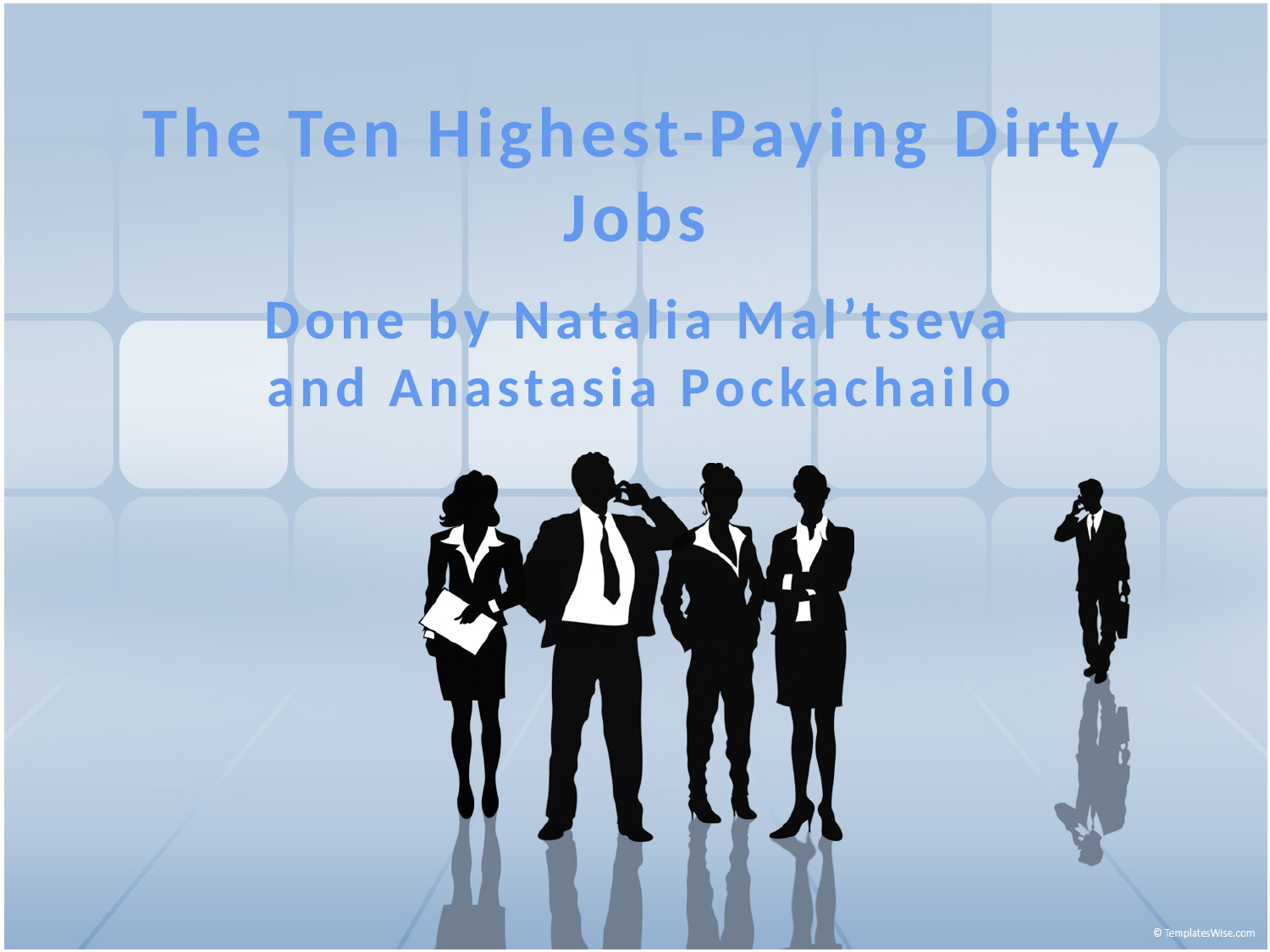

# The Ten Highest-Paying Dirty Jobs
Done by Natalia Mal’tseva and Anastasia Pockachailo